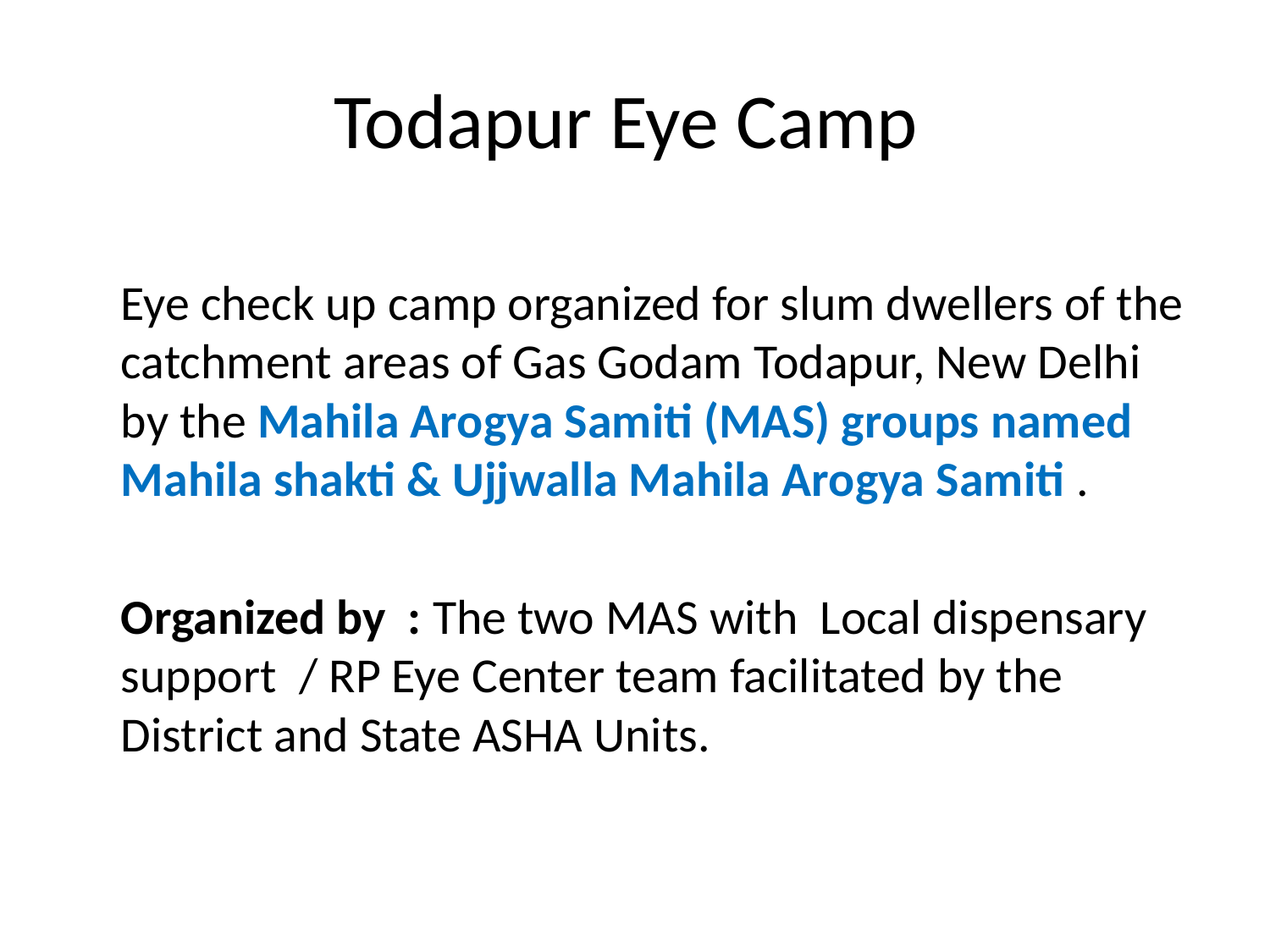

# Todapur Eye Camp
	Eye check up camp organized for slum dwellers of the catchment areas of Gas Godam Todapur, New Delhi by the Mahila Arogya Samiti (MAS) groups named Mahila shakti & Ujjwalla Mahila Arogya Samiti .

	Organized by  : The two MAS with  Local dispensary support  / RP Eye Center team facilitated by the District and State ASHA Units.